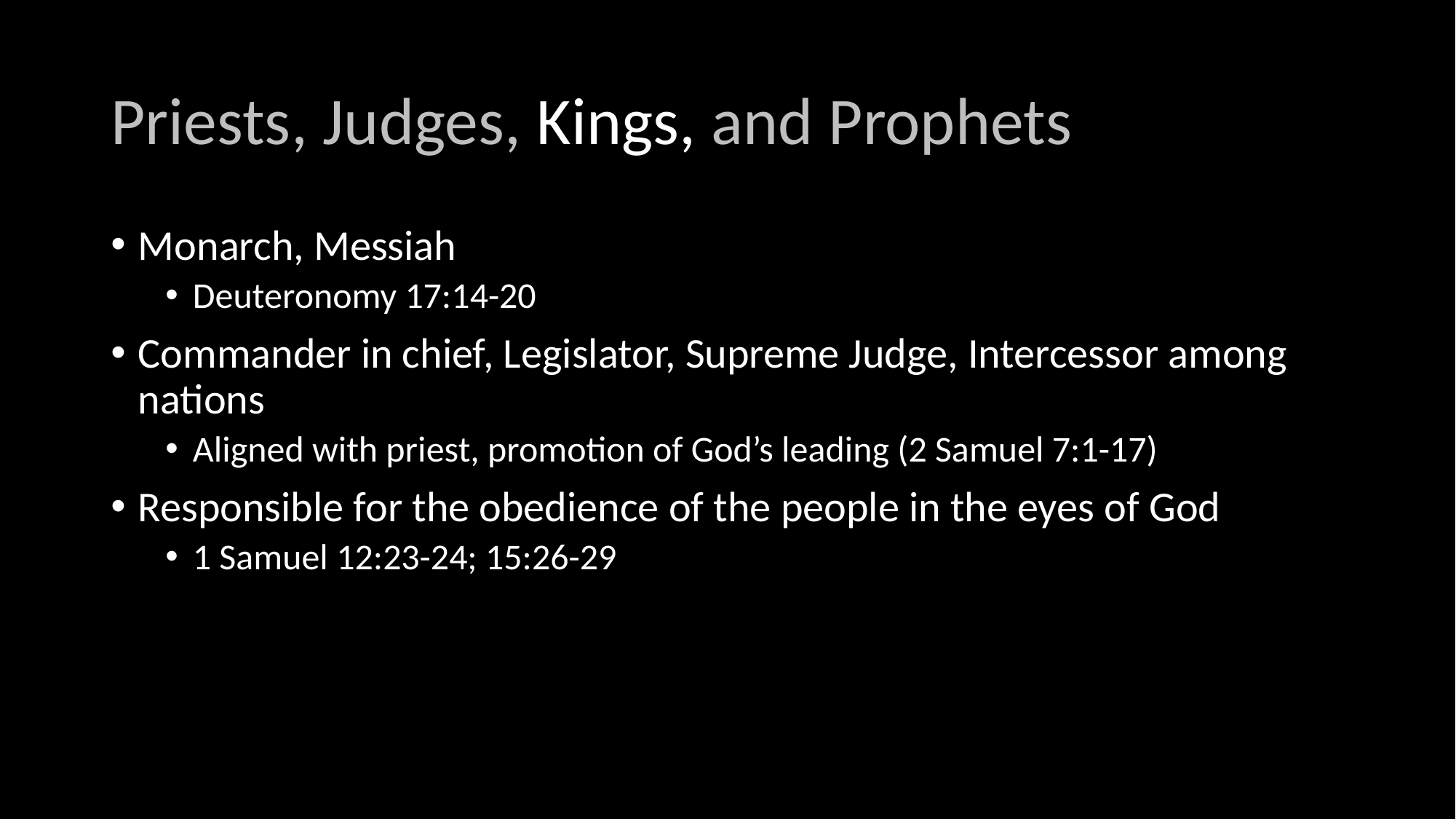

# Priests, Judges, Kings, and Prophets
Monarch, Messiah
Deuteronomy 17:14-20
Commander in chief, Legislator, Supreme Judge, Intercessor among nations
Aligned with priest, promotion of God’s leading (2 Samuel 7:1-17)
Responsible for the obedience of the people in the eyes of God
1 Samuel 12:23-24; 15:26-29